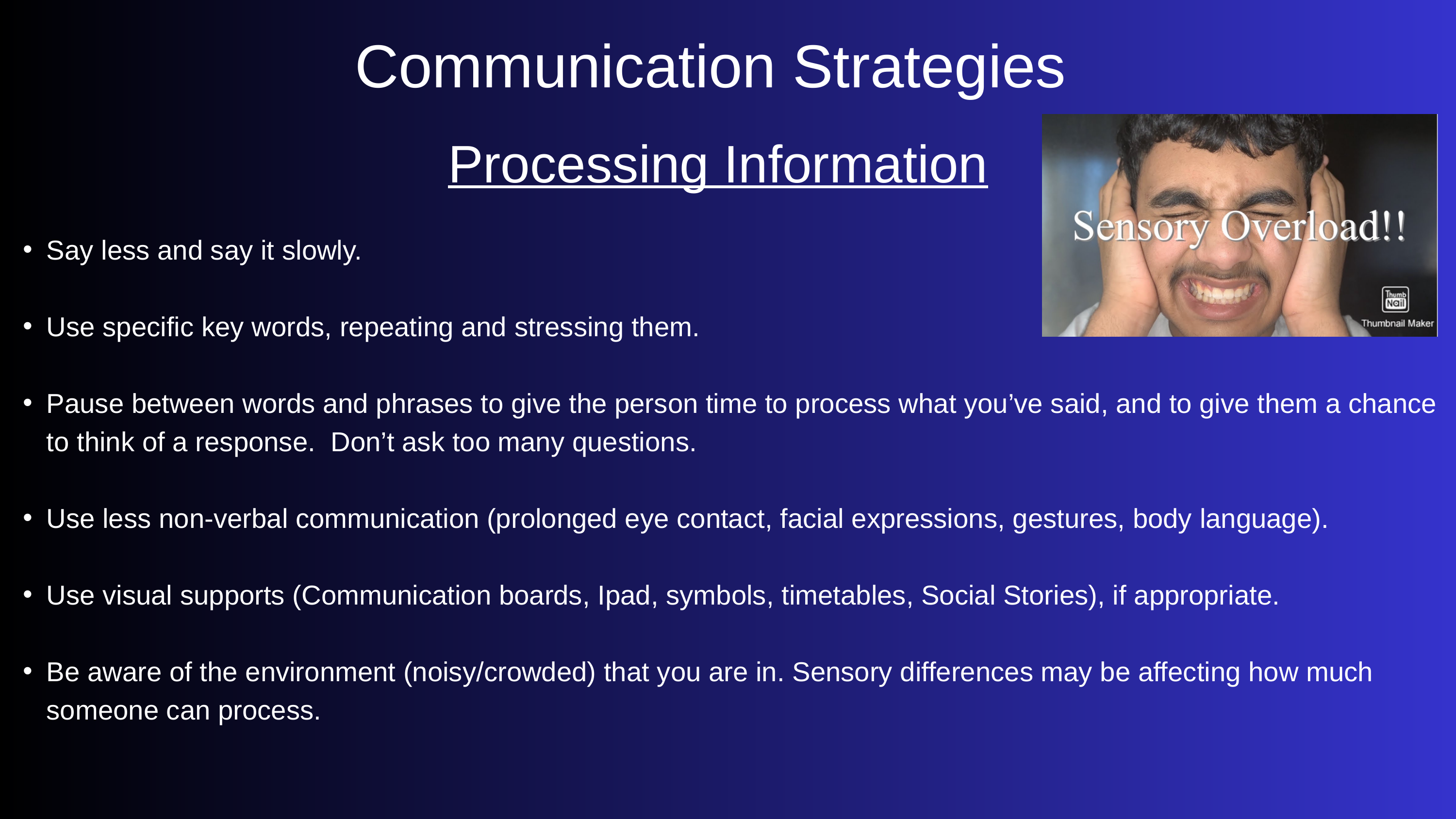

Communication Strategies

Processing Information

Say less and say it slowly.

Use specific key words, repeating and stressing them.

Pause between words and phrases to give the person time to process what you’ve said, and to give them a chance to think of a response.  Don’t ask too many questions.

Use less non-verbal communication (prolonged eye contact, facial expressions, gestures, body language).

Use visual supports (Communication boards, Ipad, symbols, timetables, Social Stories), if appropriate.

Be aware of the environment (noisy/crowded) that you are in. Sensory differences may be affecting how much someone can process.